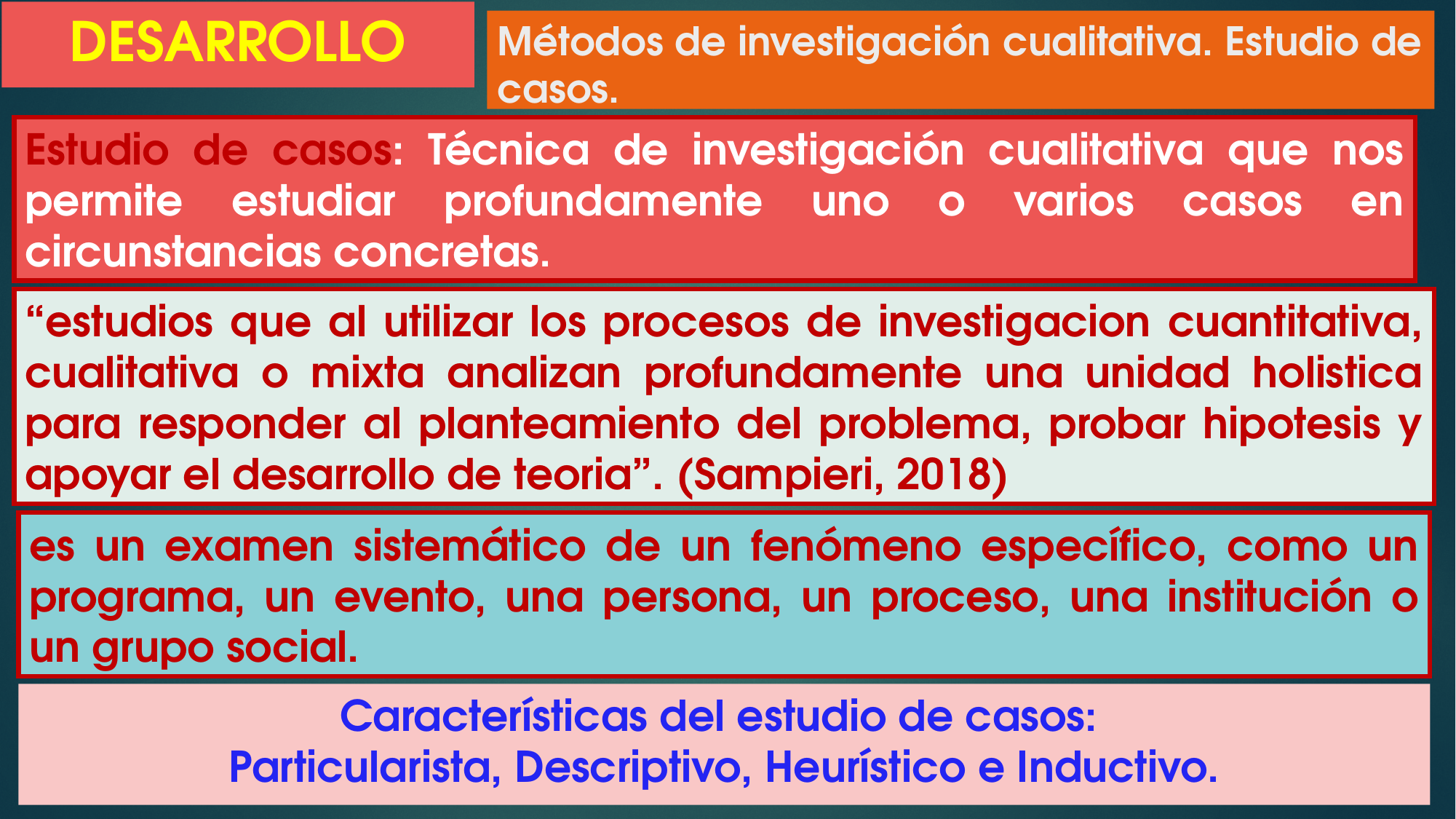

DESARROLLO
Métodos de investigación cualitativa. Estudio de casos.
Estudio de casos: Técnica de investigación cualitativa que nos permite estudiar profundamente uno o varios casos en circunstancias concretas.
“estudios que al utilizar los procesos de investigacion cuantitativa, cualitativa o mixta analizan profundamente una unidad holistica para responder al planteamiento del problema, probar hipotesis y apoyar el desarrollo de teoria”. (Sampieri, 2018)
es un examen sistemático de un fenómeno específico, como un programa, un evento, una persona, un proceso, una institución o un grupo social.
Características del estudio de casos:
Particularista, Descriptivo, Heurístico e Inductivo.